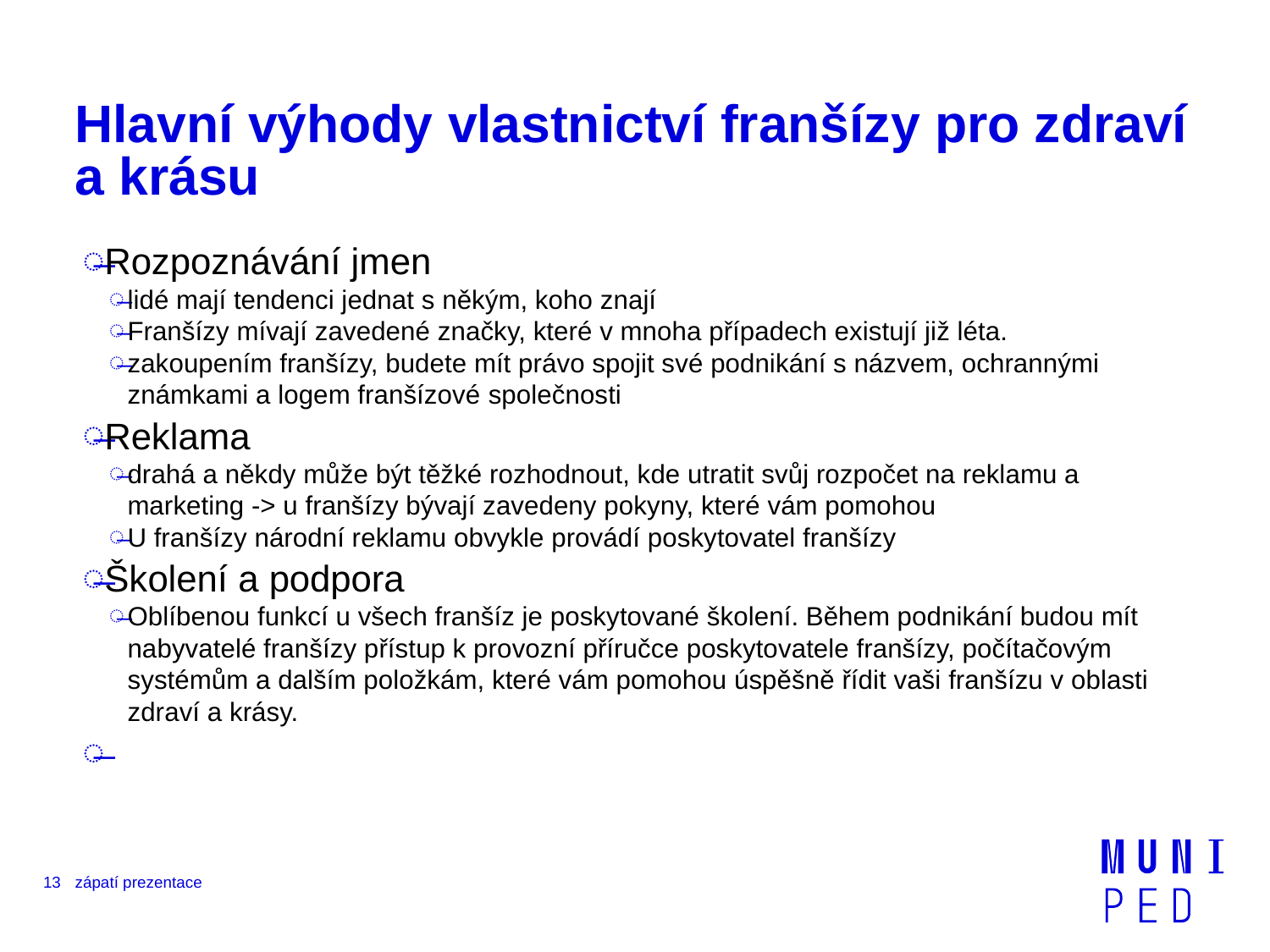

# Hlavní výhody vlastnictví franšízy pro zdraví a krásu
Rozpoznávání jmen
lidé mají tendenci jednat s někým, koho znají
Franšízy mívají zavedené značky, které v mnoha případech existují již léta.
zakoupením franšízy, budete mít právo spojit své podnikání s názvem, ochrannými známkami a logem franšízové ​​společnosti
Reklama
drahá a někdy může být těžké rozhodnout, kde utratit svůj rozpočet na reklamu a marketing -> u franšízy bývají zavedeny pokyny, které vám pomohou
U franšízy národní reklamu obvykle provádí poskytovatel franšízy
Školení a podpora
Oblíbenou funkcí u všech franšíz je poskytované školení. Během podnikání budou mít nabyvatelé franšízy přístup k provozní příručce poskytovatele franšízy, počítačovým systémům a dalším položkám, které vám pomohou úspěšně řídit vaši franšízu v oblasti zdraví a krásy.

13
zápatí prezentace